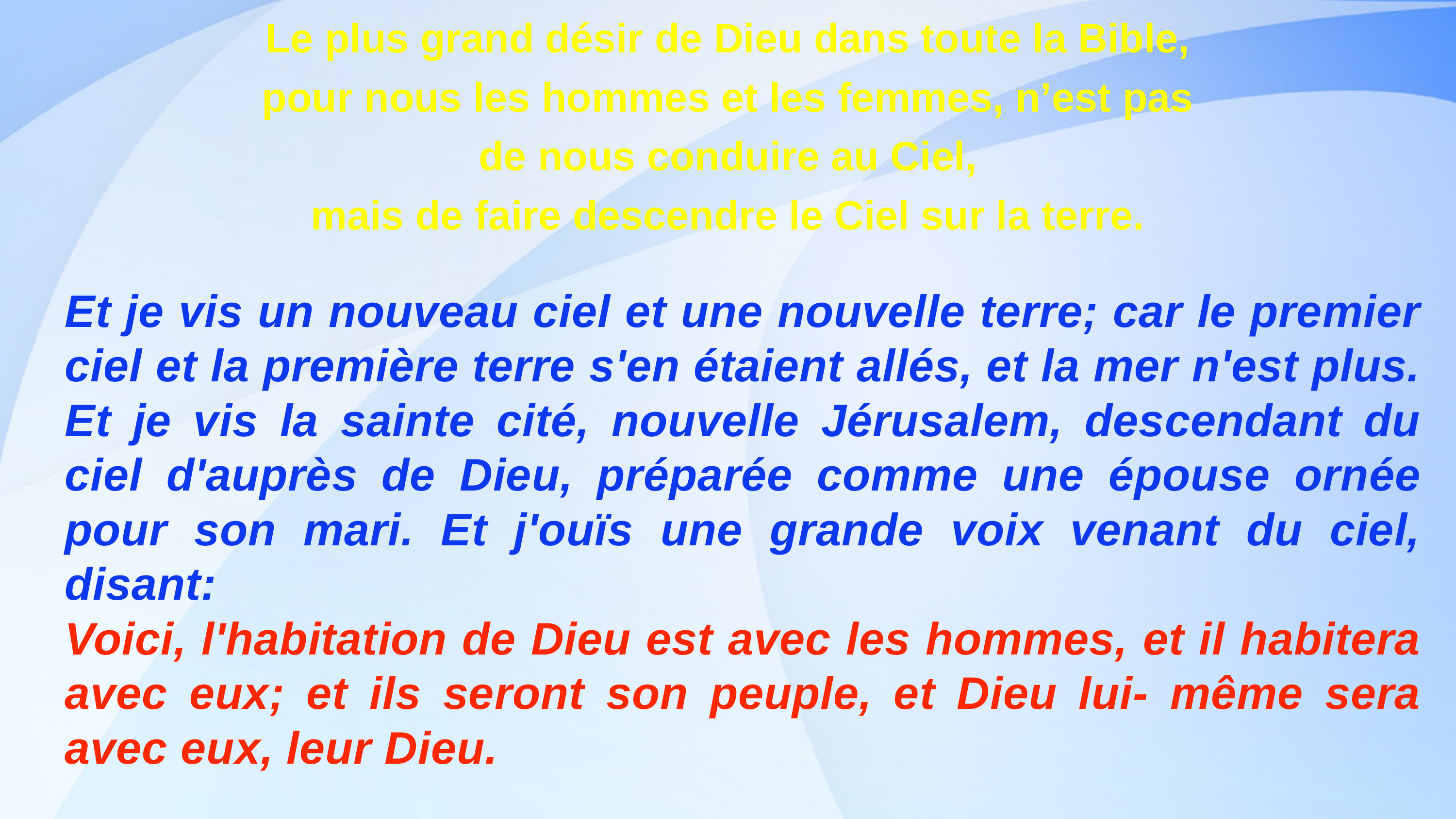

Le plus grand désir de Dieu dans toute la Bible, pour nous les hommes et les femmes, n’est pas de nous conduire au Ciel,
mais de faire descendre le Ciel sur la terre.
Et je vis un nouveau ciel et une nouvelle terre; car le premier ciel et la première terre s'en étaient allés, et la mer n'est plus. Et je vis la sainte cité, nouvelle Jérusalem, descendant du ciel d'auprès de Dieu, préparée comme une épouse ornée pour son mari. Et j'ouïs une grande voix venant du ciel, disant:
Voici, l'habitation de Dieu est avec les hommes, et il habitera avec eux; et ils seront son peuple, et Dieu lui- même sera avec eux, leur Dieu.
                                                                                                 APOCALYPSE 21:1-3